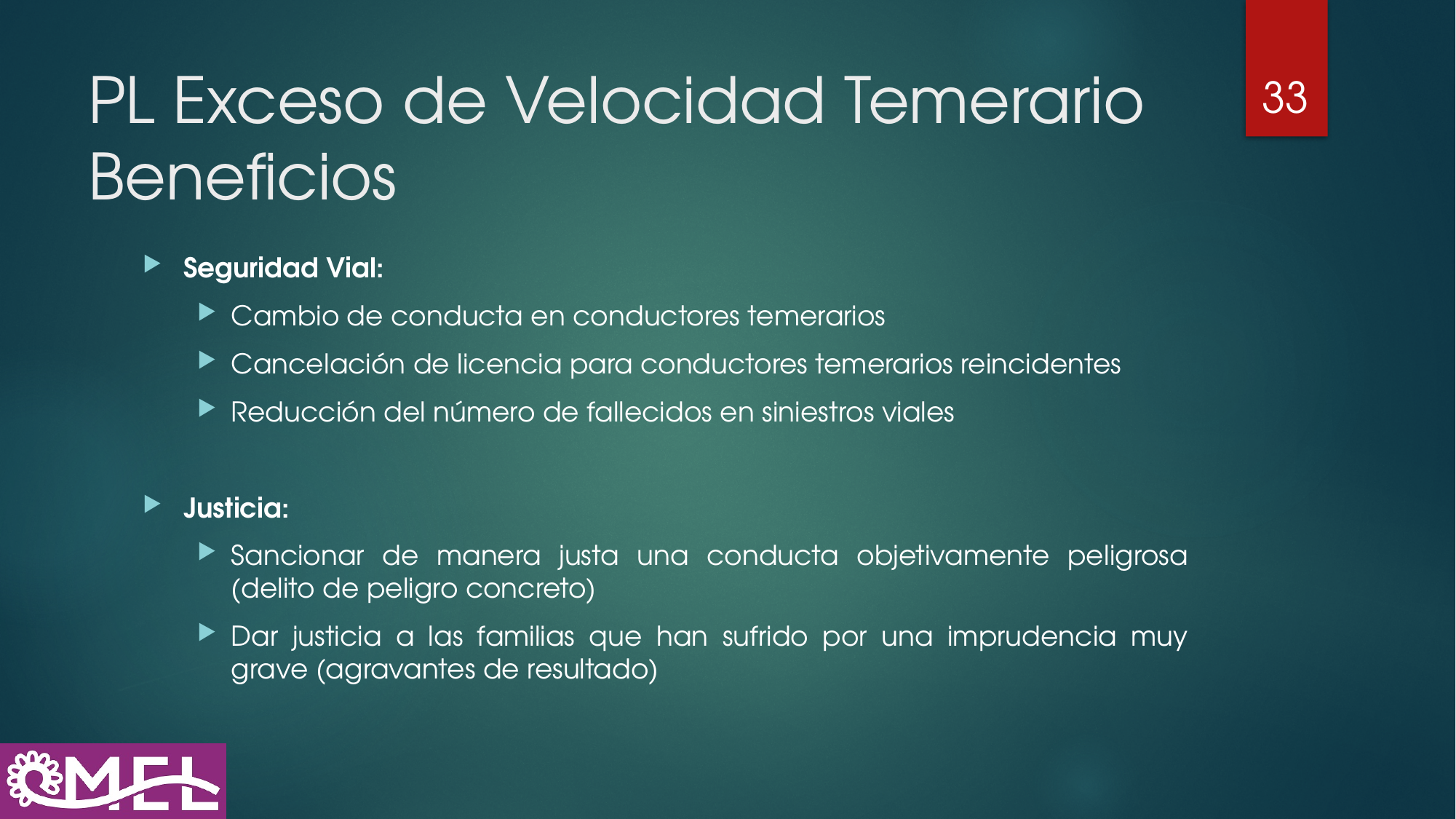

33
# PL Exceso de Velocidad Temerario Beneficios
Seguridad Vial:
Cambio de conducta en conductores temerarios
Cancelación de licencia para conductores temerarios reincidentes
Reducción del número de fallecidos en siniestros viales

Justicia:
Sancionar de manera justa una conducta objetivamente peligrosa (delito de peligro concreto)
Dar justicia a las familias que han sufrido por una imprudencia muy grave (agravantes de resultado)